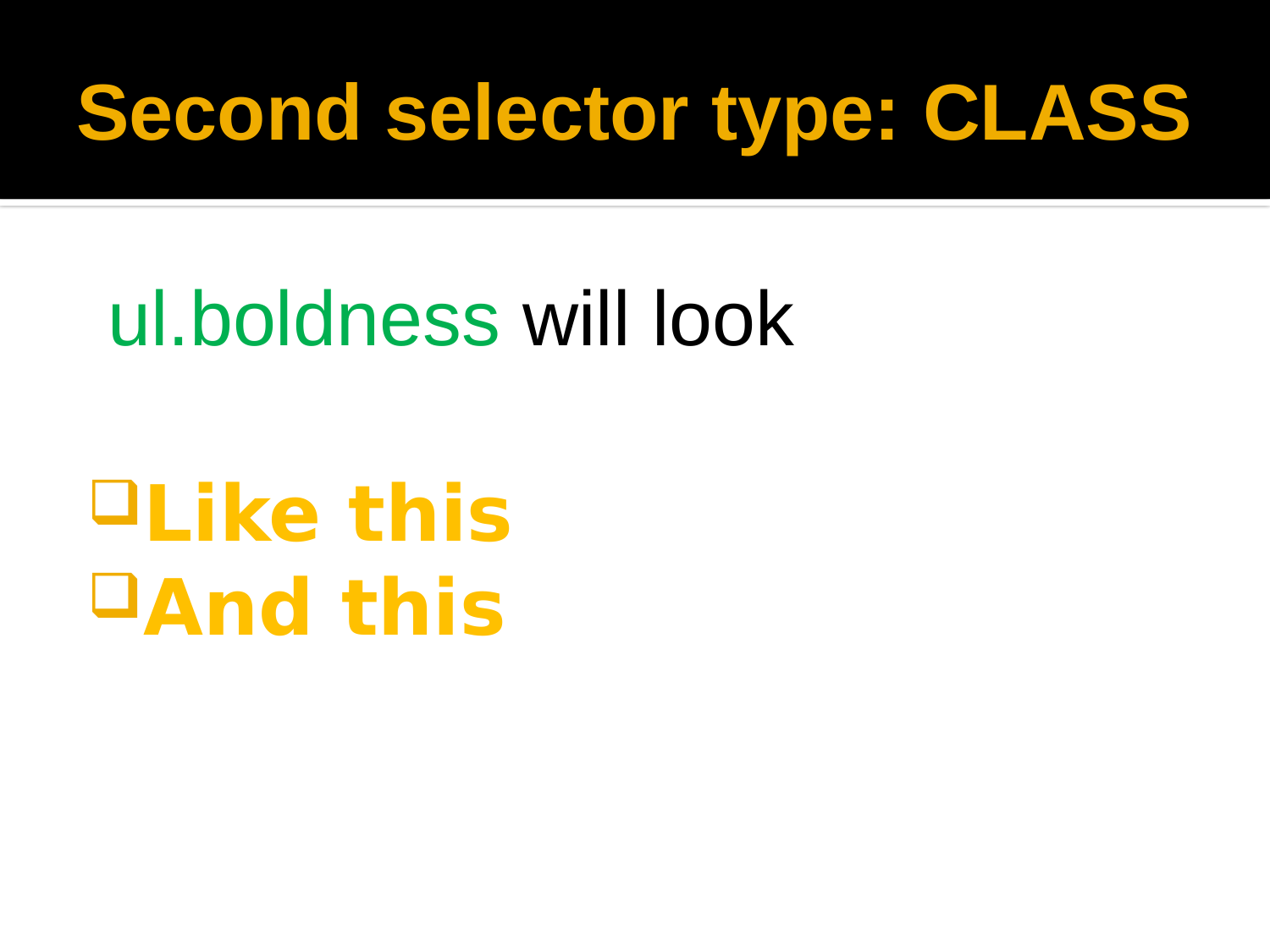

# Second selector type: CLASS
 ul.boldness will look

Like this
And this